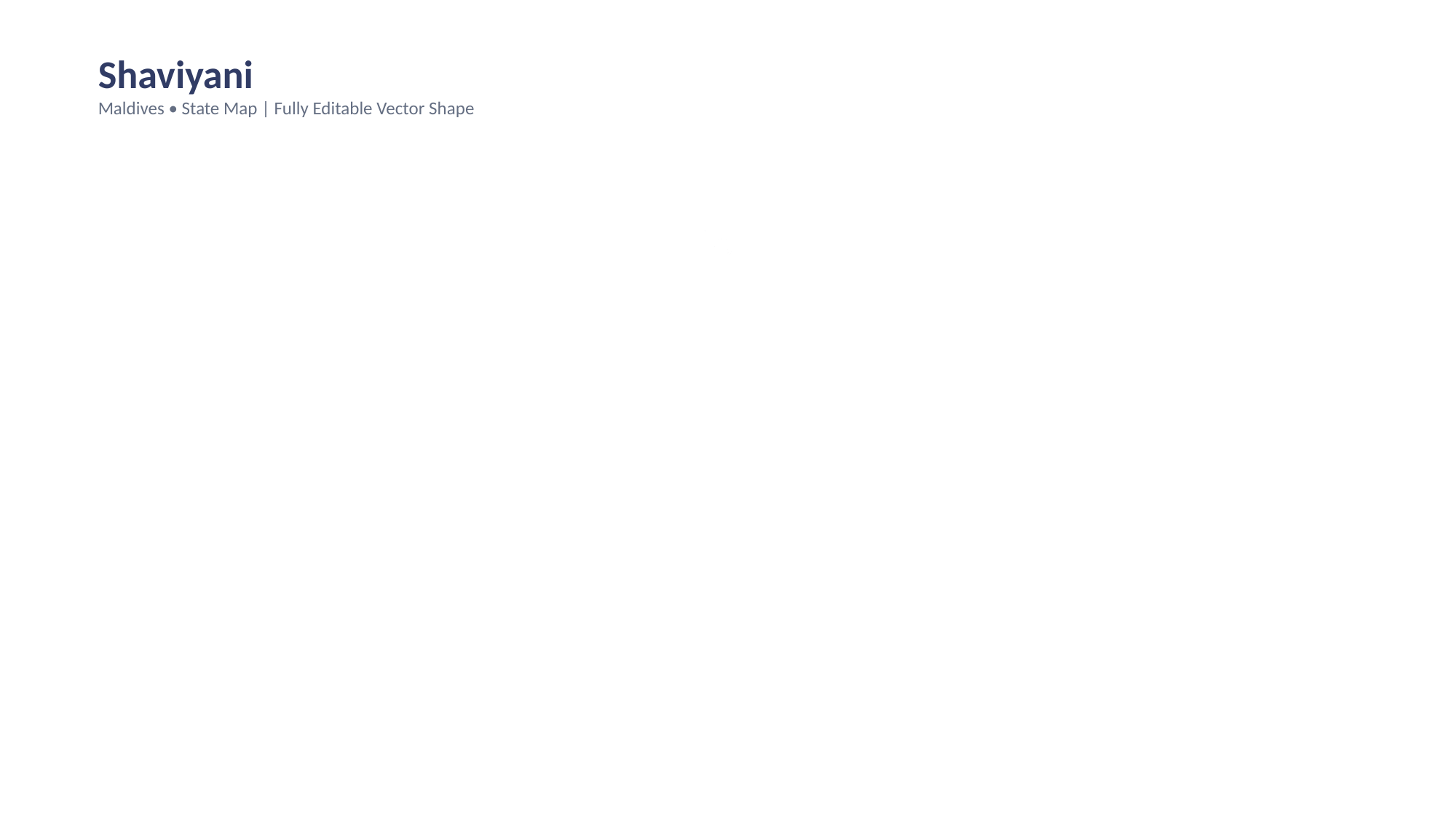

Shaviyani
Maldives • State Map | Fully Editable Vector Shape